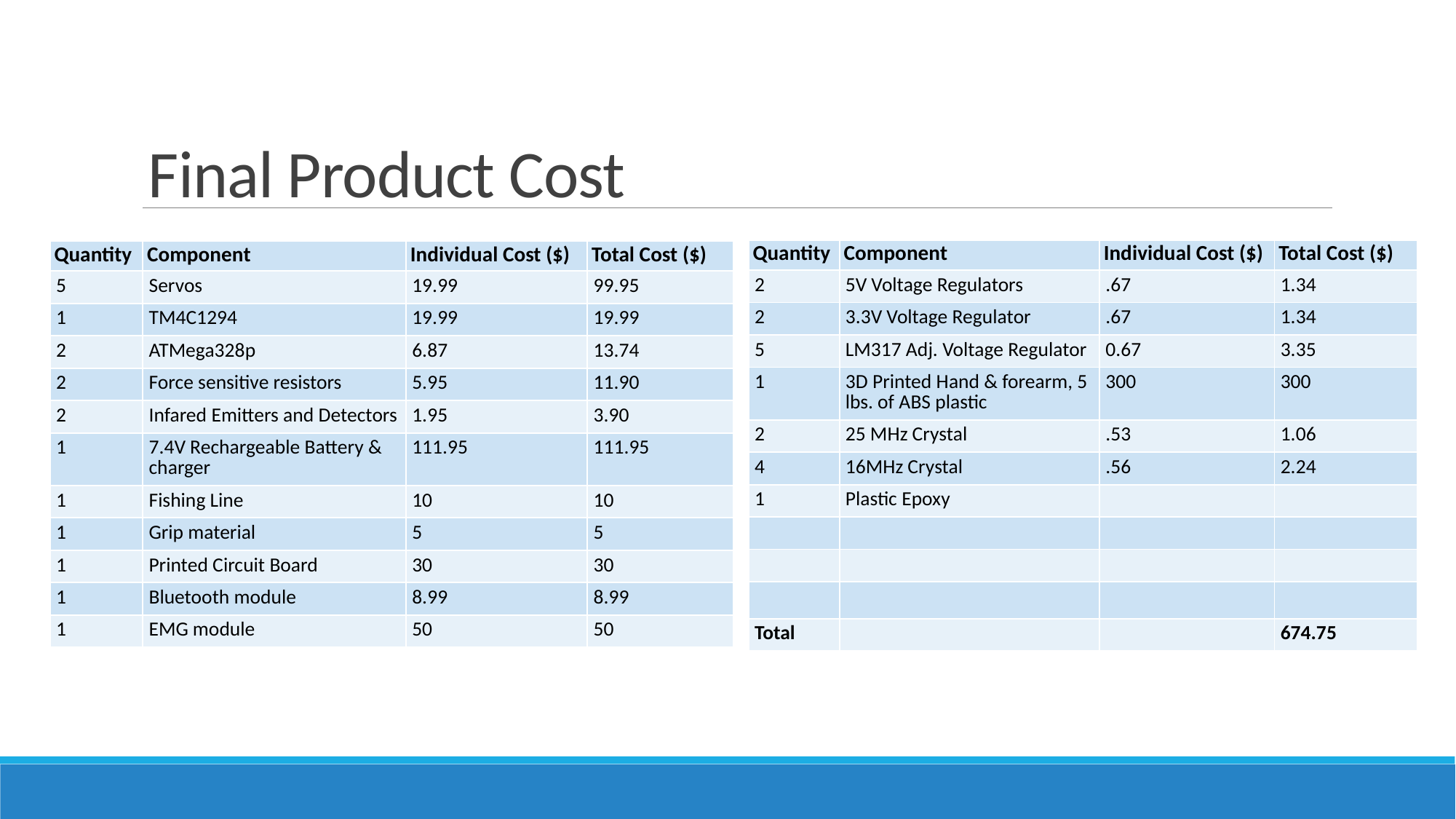

# Final Product Cost
| Quantity | Component | Individual Cost ($) | Total Cost ($) |
| --- | --- | --- | --- |
| 2 | 5V Voltage Regulators | .67 | 1.34 |
| 2 | 3.3V Voltage Regulator | .67 | 1.34 |
| 5 | LM317 Adj. Voltage Regulator | 0.67 | 3.35 |
| 1 | 3D Printed Hand & forearm, 5 lbs. of ABS plastic | 300 | 300 |
| 2 | 25 MHz Crystal | .53 | 1.06 |
| 4 | 16MHz Crystal | .56 | 2.24 |
| 1 | Plastic Epoxy |  |  |
|  |  |  |  |
|  |  |  |  |
|  |  |  |  |
| Total |  |  | 674.75 |
| Quantity | Component | Individual Cost ($) | Total Cost ($) |
| --- | --- | --- | --- |
| 5 | Servos | 19.99 | 99.95 |
| 1 | TM4C1294 | 19.99 | 19.99 |
| 2 | ATMega328p | 6.87 | 13.74 |
| 2 | Force sensitive resistors | 5.95 | 11.90 |
| 2 | Infared Emitters and Detectors | 1.95 | 3.90 |
| 1 | 7.4V Rechargeable Battery & charger | 111.95 | 111.95 |
| 1 | Fishing Line | 10 | 10 |
| 1 | Grip material | 5 | 5 |
| 1 | Printed Circuit Board | 30 | 30 |
| 1 | Bluetooth module | 8.99 | 8.99 |
| 1 | EMG module | 50 | 50 |